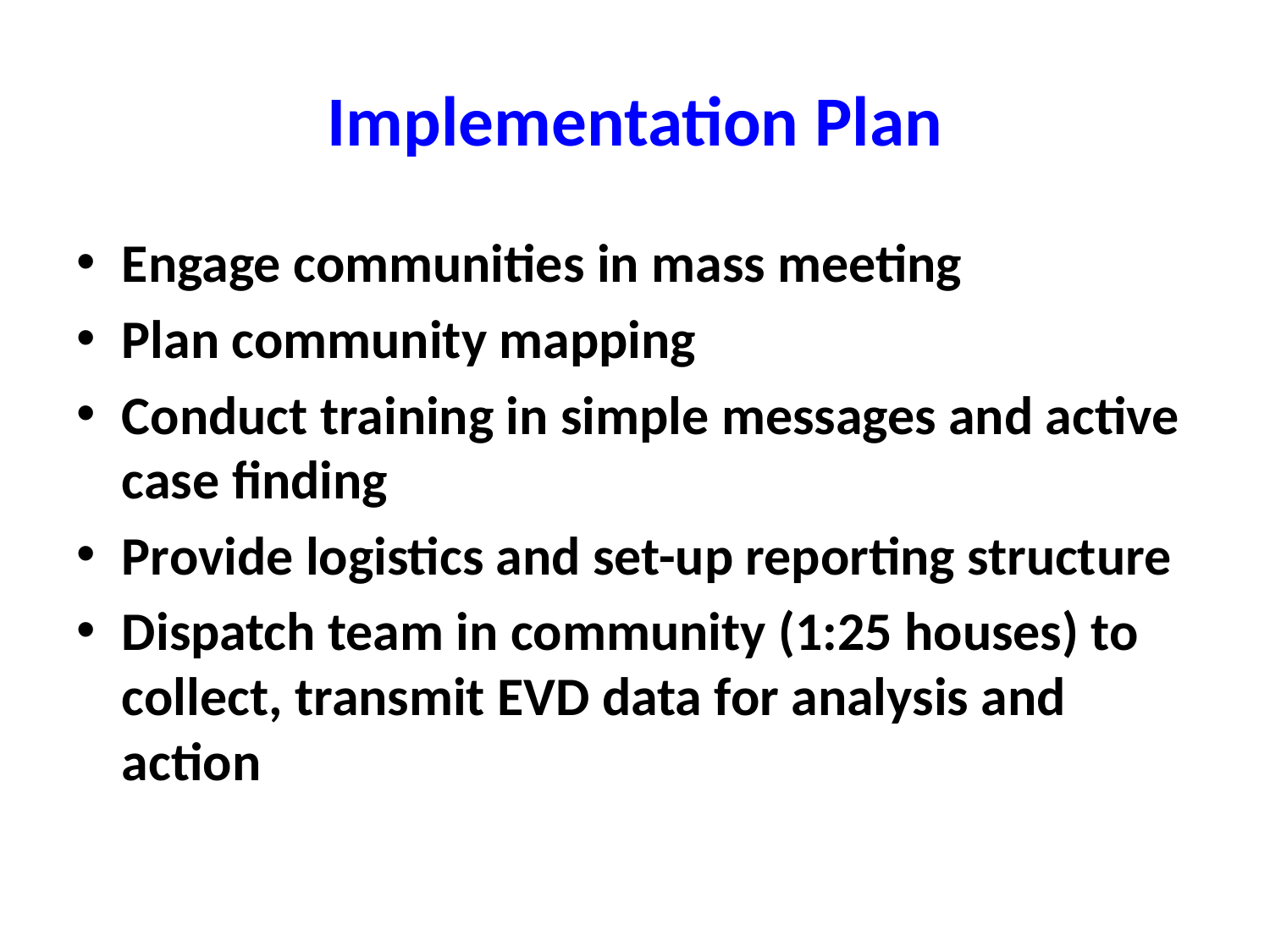

# Implementation Plan
Engage communities in mass meeting
Plan community mapping
Conduct training in simple messages and active case finding
Provide logistics and set-up reporting structure
Dispatch team in community (1:25 houses) to collect, transmit EVD data for analysis and action